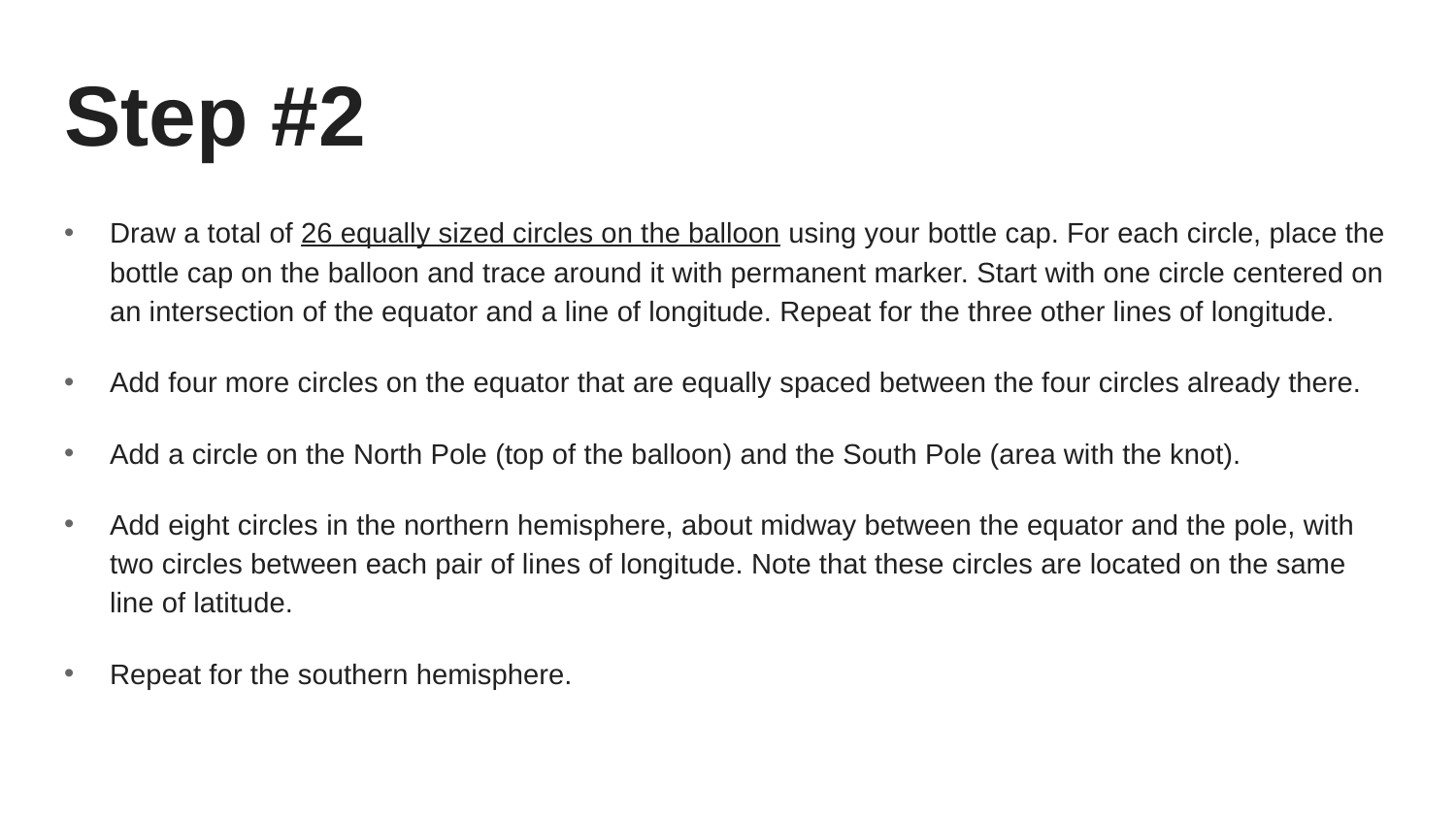

# Step #2
Draw a total of 26 equally sized circles on the balloon using your bottle cap. For each circle, place the bottle cap on the balloon and trace around it with permanent marker. Start with one circle centered on an intersection of the equator and a line of longitude. Repeat for the three other lines of longitude.
Add four more circles on the equator that are equally spaced between the four circles already there.
Add a circle on the North Pole (top of the balloon) and the South Pole (area with the knot).
Add eight circles in the northern hemisphere, about midway between the equator and the pole, with two circles between each pair of lines of longitude. Note that these circles are located on the same line of latitude.
Repeat for the southern hemisphere.